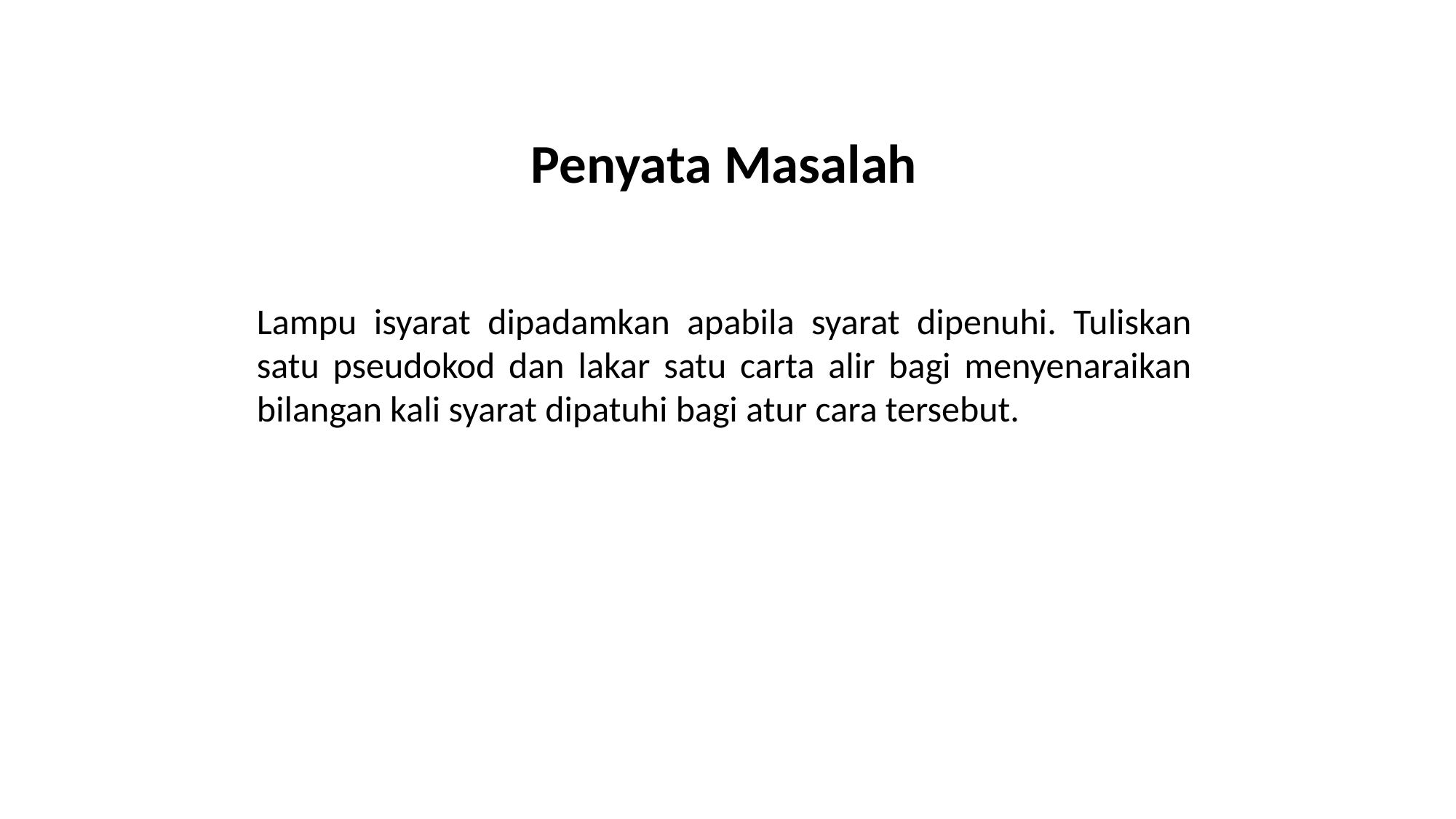

Penyata Masalah
Lampu isyarat dipadamkan apabila syarat dipenuhi. Tuliskan satu pseudokod dan lakar satu carta alir bagi menyenaraikan bilangan kali syarat dipatuhi bagi atur cara tersebut.